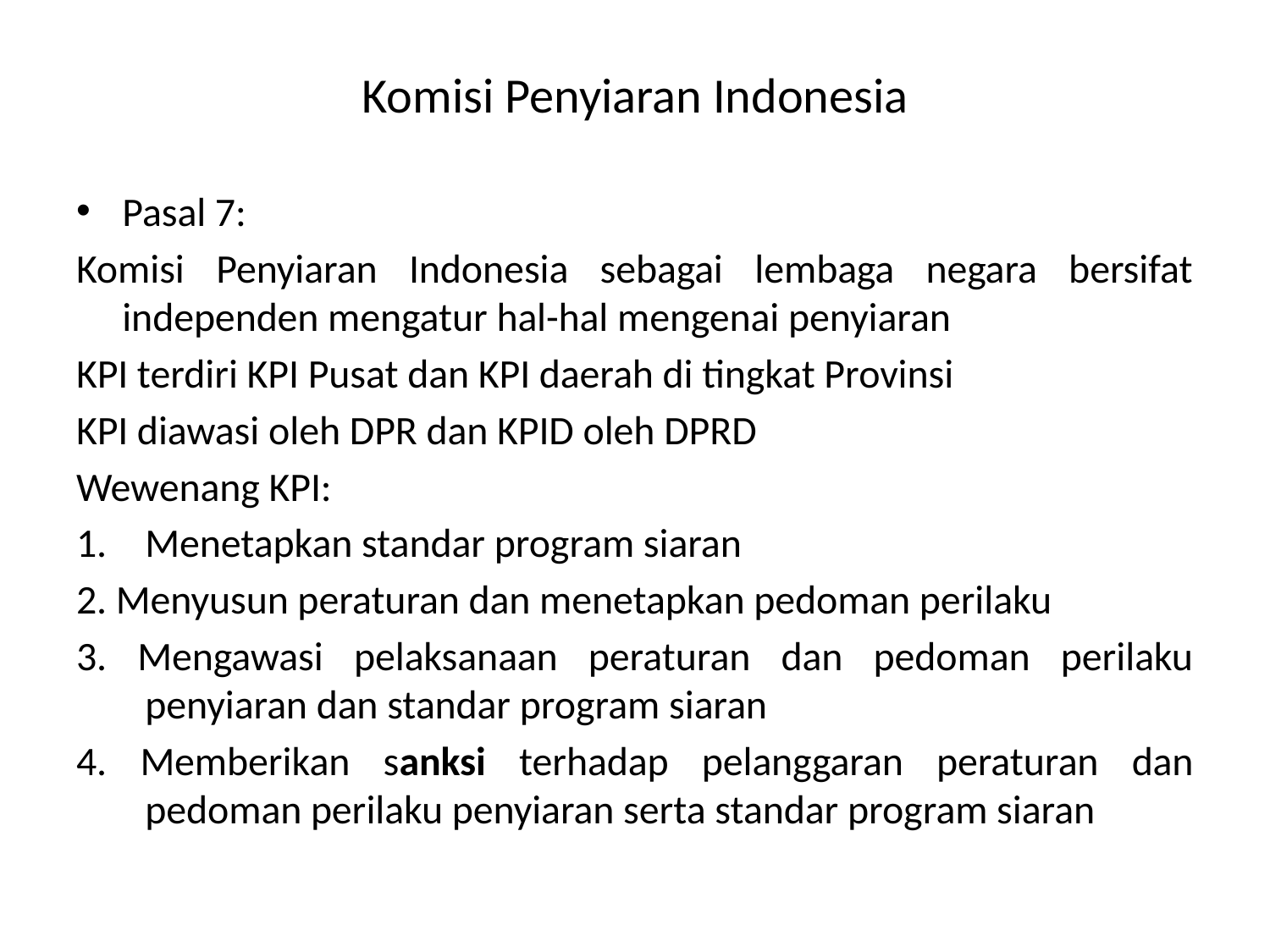

# Komisi Penyiaran Indonesia
Pasal 7:
Komisi Penyiaran Indonesia sebagai lembaga negara bersifat independen mengatur hal-hal mengenai penyiaran
KPI terdiri KPI Pusat dan KPI daerah di tingkat Provinsi
KPI diawasi oleh DPR dan KPID oleh DPRD
Wewenang KPI:
Menetapkan standar program siaran
2. Menyusun peraturan dan menetapkan pedoman perilaku
3. Mengawasi pelaksanaan peraturan dan pedoman perilaku penyiaran dan standar program siaran
4. Memberikan sanksi terhadap pelanggaran peraturan dan pedoman perilaku penyiaran serta standar program siaran